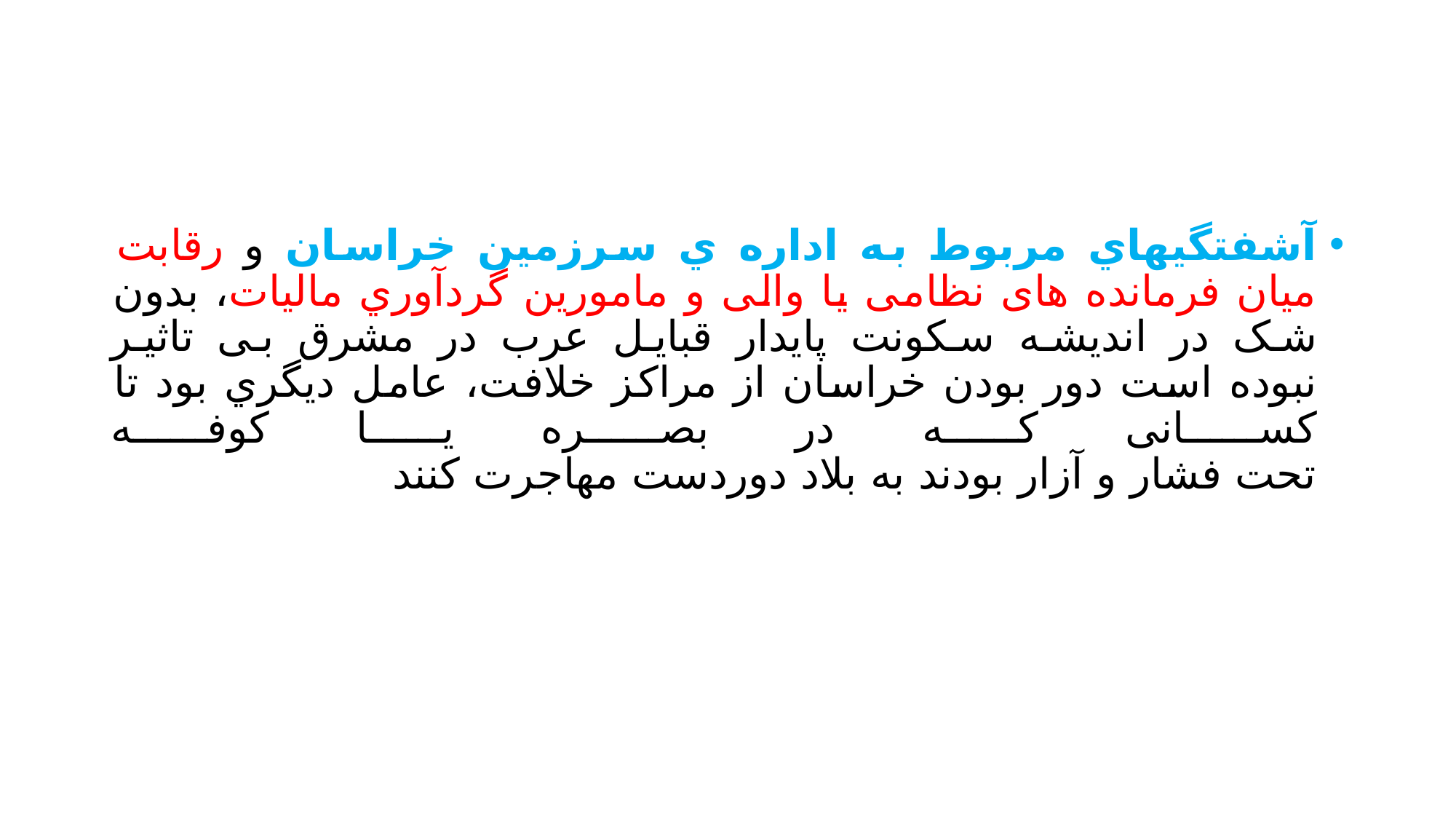

#
آشفتگیهاي مربوط به اداره ي سرزمین خراسان و رقابت میان فرمانده های نظامی یا والی و مامورین گردآوري مالیات، بدون شک در اندیشه سکونت پایدار قبایل عرب در مشرق بی تاثیر
نبوده است دور بودن خراسان از مراکز خلافت، عامل دیگري بود تا کسانی که در بصره یا کوفه
تحت فشار و آزار بودند به بلاد دوردست مهاجرت کنند